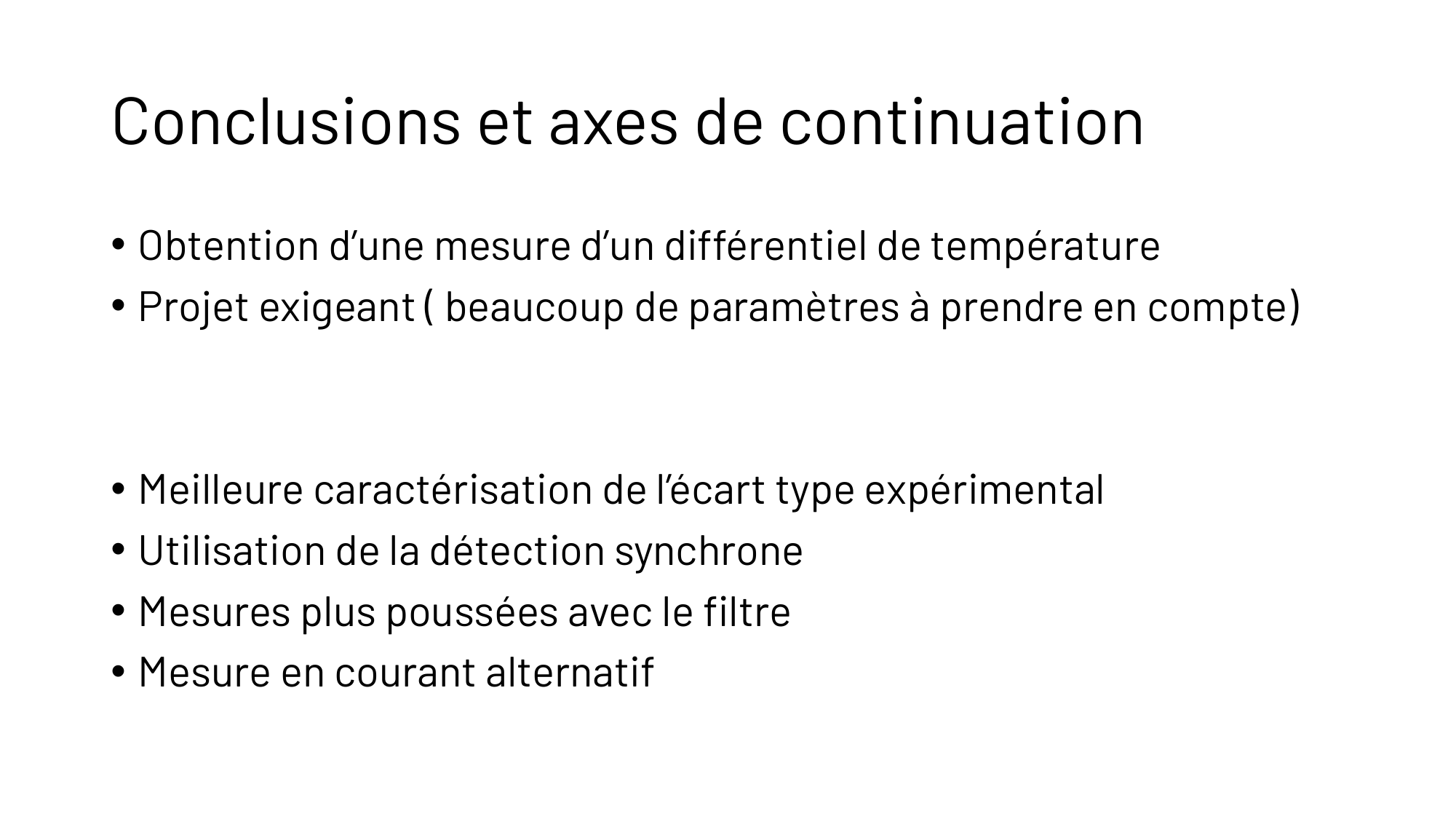

# Conclusions et axes de continuation
Obtention d’une mesure d’un différentiel de température
Projet exigeant ( beaucoup de paramètres à prendre en compte)

Meilleure caractérisation de l’écart type expérimental
Utilisation de la détection synchrone
Mesures plus poussées avec le filtre
Mesure en courant alternatif